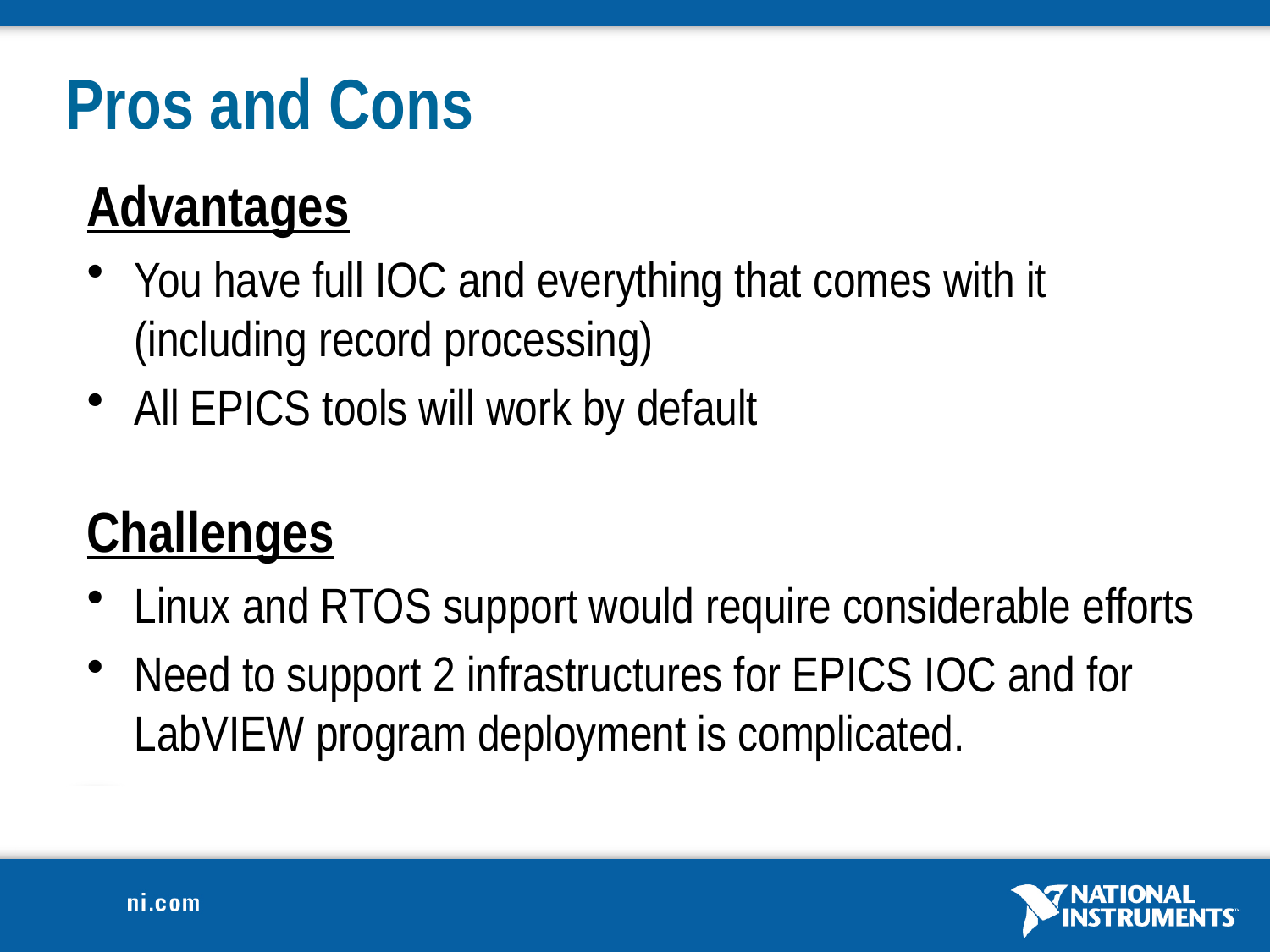

# Pros and Cons
Advantages
You have full IOC and everything that comes with it (including record processing)
All EPICS tools will work by default

Challenges
Linux and RTOS support would require considerable efforts
Need to support 2 infrastructures for EPICS IOC and for LabVIEW program deployment is complicated.